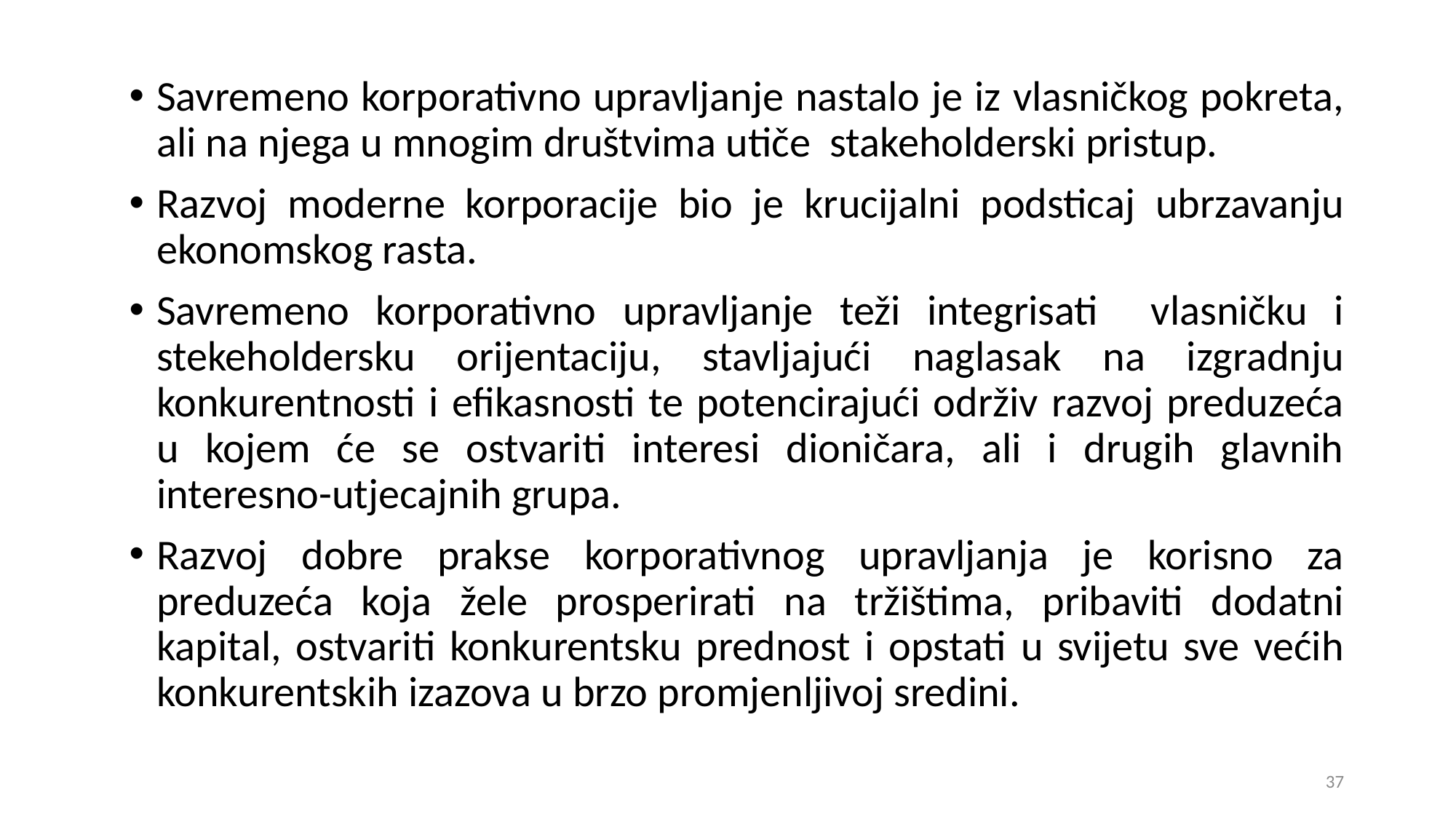

Savremeno korporativno upravljanje nastalo je iz vlasničkog pokreta, ali na njega u mnogim društvima utiče  stakeholderski pristup.
Razvoj moderne korporacije bio je krucijalni podsticaj ubrzavanju ekonomskog rasta.
Savremeno korporativno upravljanje teži integrisati  vlasničku i stekeholdersku orijentaciju, stavljajući naglasak na izgradnju konkurentnosti i efikasnosti te potencirajući održiv razvoj preduzeća u kojem će se ostvariti interesi dioničara, ali i drugih glavnih interesno-utjecajnih grupa.
Razvoj dobre prakse korporativnog upravljanja je korisno za preduzeća koja žele prosperirati na tržištima, pribaviti dodatni kapital, ostvariti konkurentsku prednost i opstati u svijetu sve većih konkurentskih izazova u brzo promjenljivoj sredini.
37